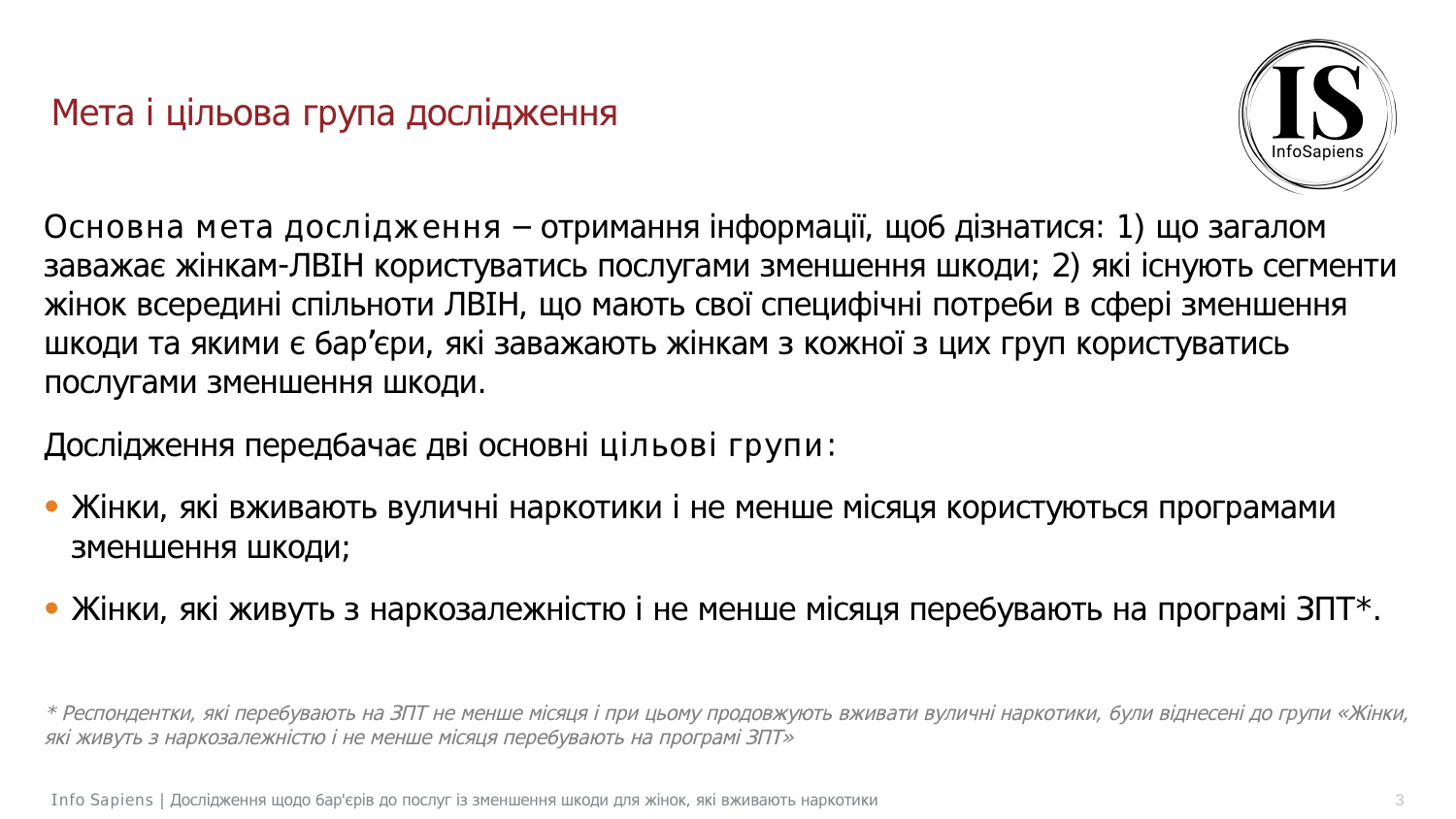

# Мета і цільова група дослідження
Основна мета дослідження – отримання інформації, щоб дізнатися: 1) що загалом заважає жінкам-ЛВІН користуватись послугами зменшення шкоди; 2) які існують сегменти жінок всередині спільноти ЛВІН, що мають свої специфічні потреби в сфері зменшення шкоди та якими є бар’єри, які заважають жінкам з кожної з цих груп користуватись послугами зменшення шкоди.
Дослідження передбачає дві основні цільові групи:
Жінки, які вживають вуличні наркотики і не менше місяця користуються програмами зменшення шкоди;
Жінки, які живуть з наркозалежністю і не менше місяця перебувають на програмі ЗПТ*.

* Респондентки, які перебувають на ЗПТ не менше місяця i при цьому продовжують вживати вуличнi наркотики, були віднесені до групи «Жінки, які живуть з наркозалежністю і не менше місяця перебувають на програмі ЗПТ»